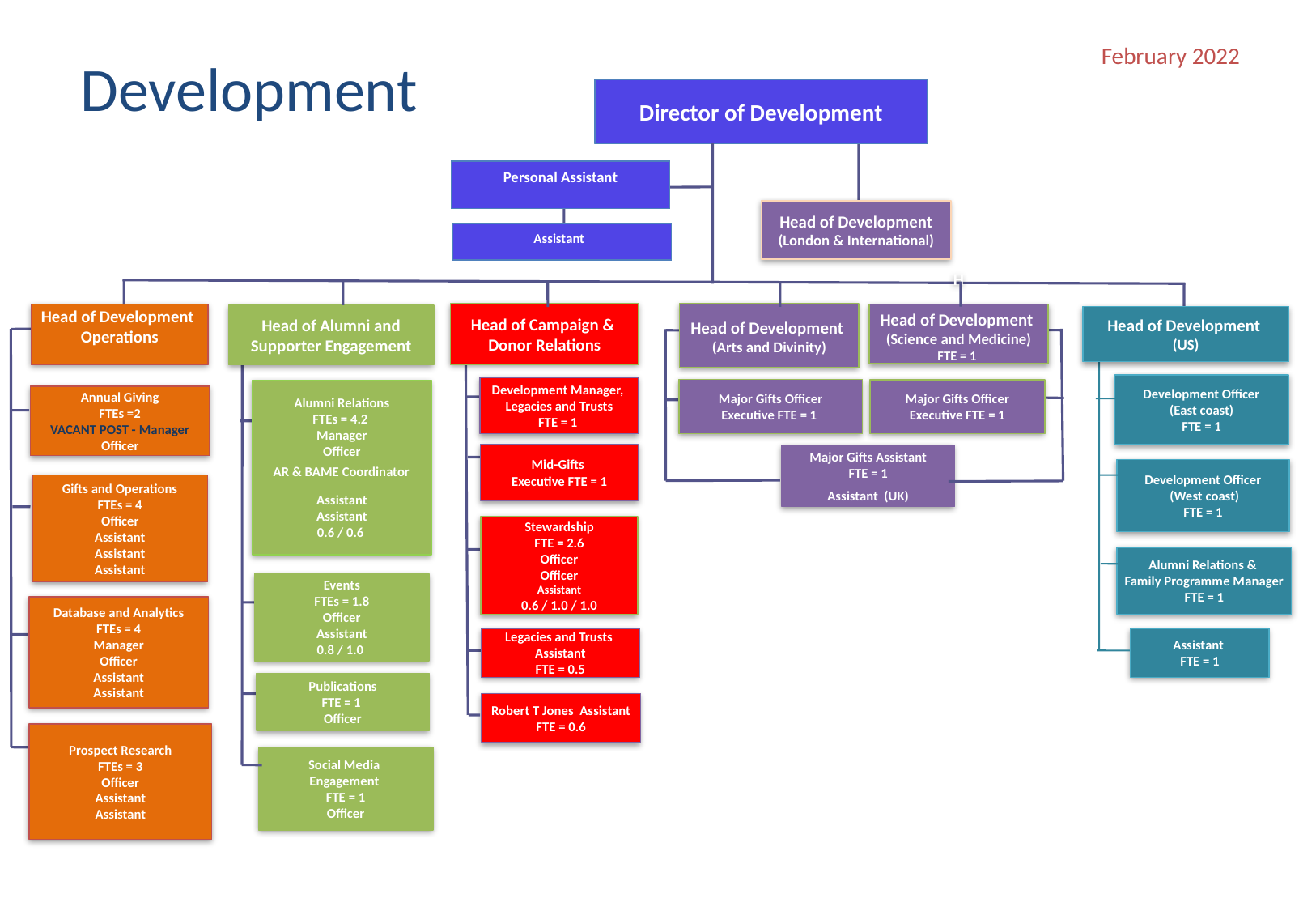

February 2022

# Development
Director of Development

Personal Assistant

Head of Development
(London & International)

Assistant

Head of Development
(Arts and Divinity)

Head of Campaign &
Donor Relations
Head of Development
Operations

H

Head of Development
(Science and Medicine)
FTE = 1

Head of Alumni and
Supporter Engagement
Head of Development
(US)

Development Officer
(East coast)
FTE = 1
Development Manager,
Legacies and Trusts
FTE = 1
Major Gifts Officer
Executive FTE = 1
Major Gifts Officer
Executive FTE = 1
Alumni Relations
FTEs = 4.2
Manager
Officer

Assistant
Assistant
0.6 / 0.6
Annual Giving
FTEs =2
VACANT POST - Manager
Officer

Mid-Gifts
Executive FTE = 1

Major Gifts Assistant
FTE = 1

Assistant  (UK)
AR & BAME Coordinator

Development Officer
 (West coast)
FTE = 1
Gifts and Operations
FTEs = 4
Officer
Assistant
Assistant
Assistant

Stewardship
FTE = 2.6
Officer
Officer
Assistant
0.6 / 1.0 / 1.0
Alumni Relations &
Family Programme Manager
FTE = 1

Events
FTEs = 1.8
Officer
Assistant
0.8 / 1.0
Database and Analytics
FTEs = 4
Manager
Officer
Assistant
Assistant

Legacies and Trusts
Assistant
FTE = 0.5
Assistant
FTE = 1

Publications
FTE = 1
Officer

Robert T Jones  Assistant
FTE = 0.6

Prospect Research
FTEs = 3
Officer
Assistant
Assistant

Social Media
Engagement
FTE = 1
Officer